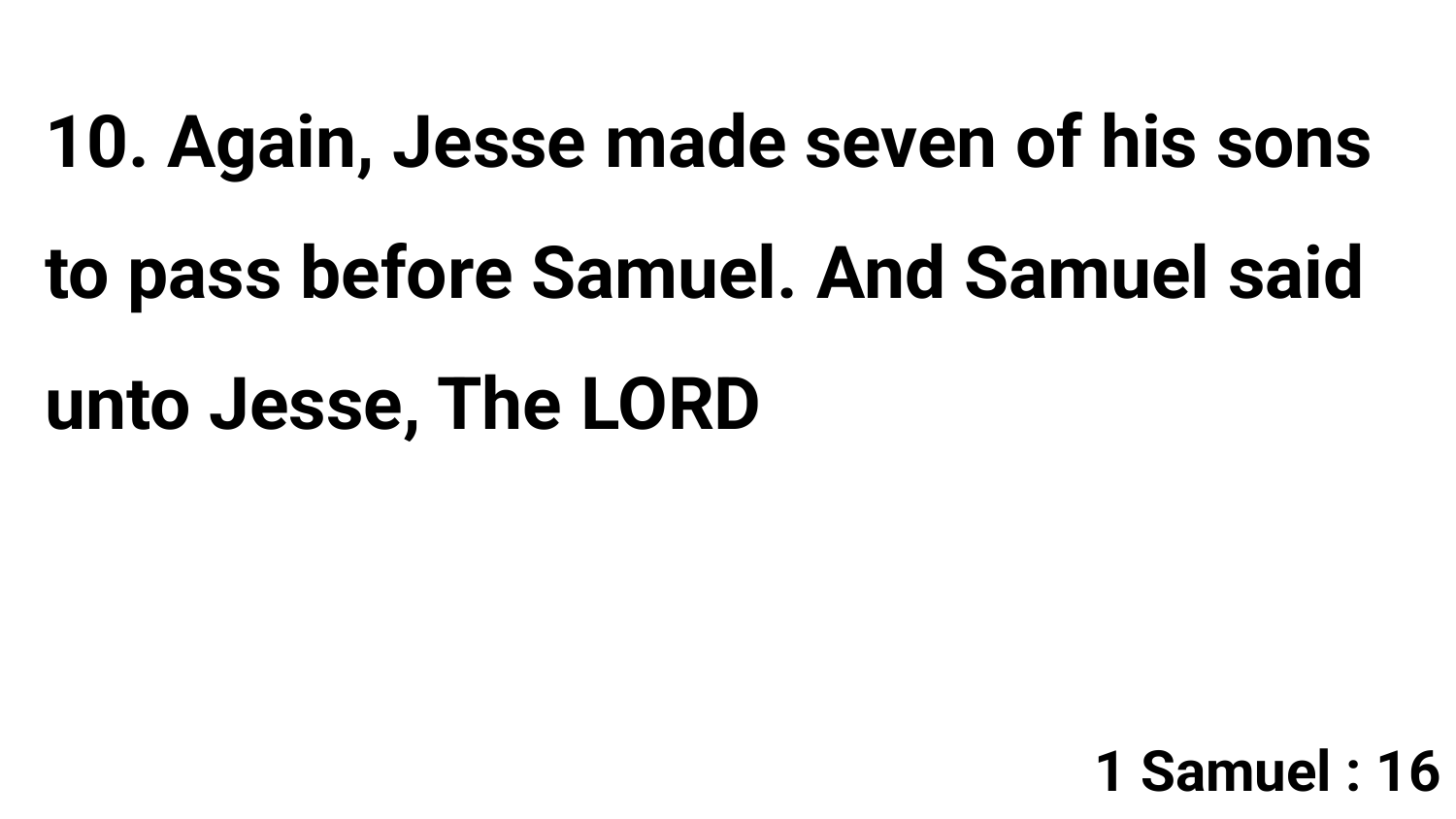

10. Again, Jesse made seven of his sons to pass before Samuel. And Samuel said unto Jesse, The LORD
1 Samuel : 16